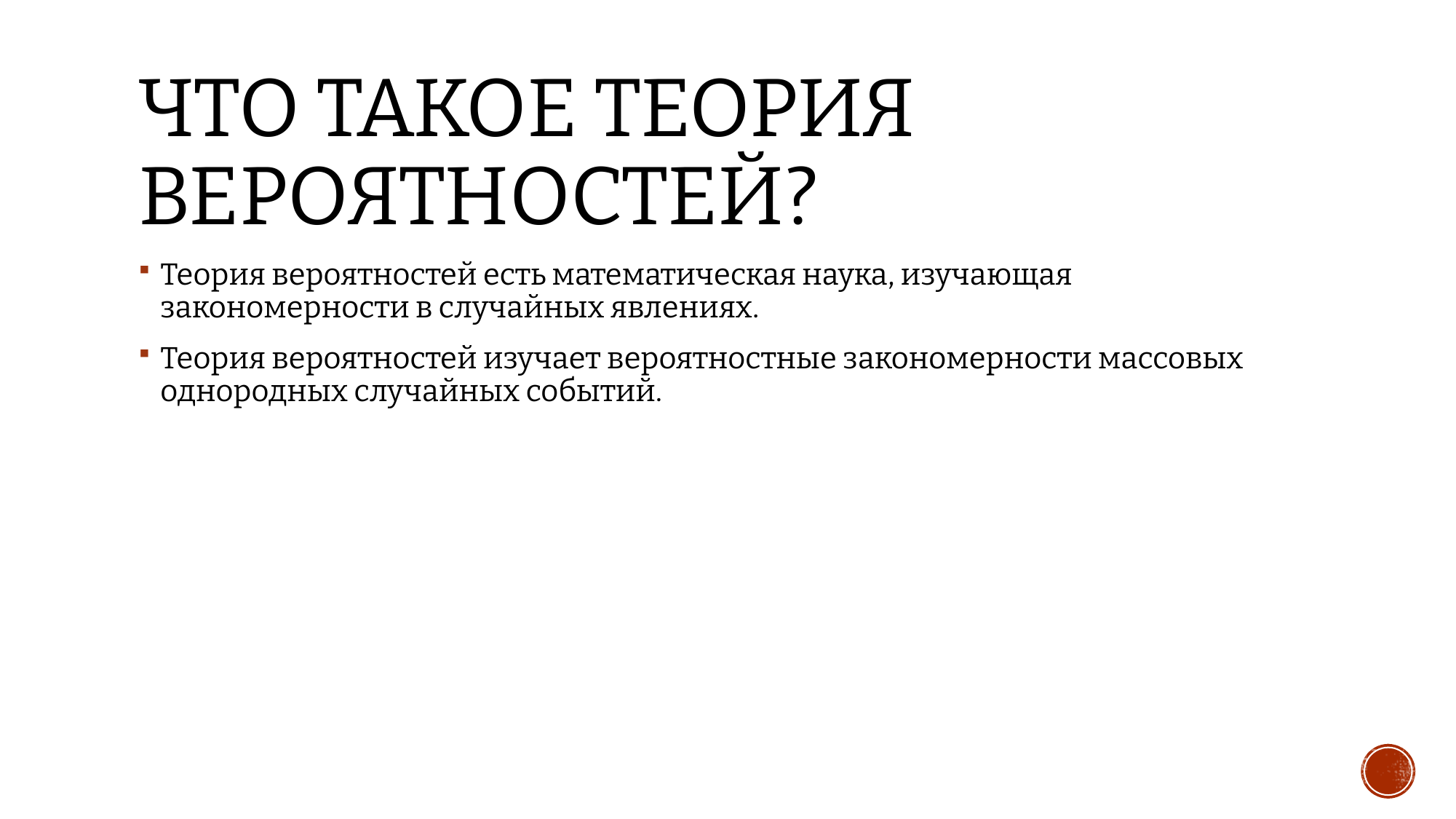

# Что такое теория вероятностей?
Теория вероятностей есть математическая наука, изучающая закономерности в случайных явлениях.
Теория вероятностей изучает вероятностные закономерности массовых однородных случайных событий.